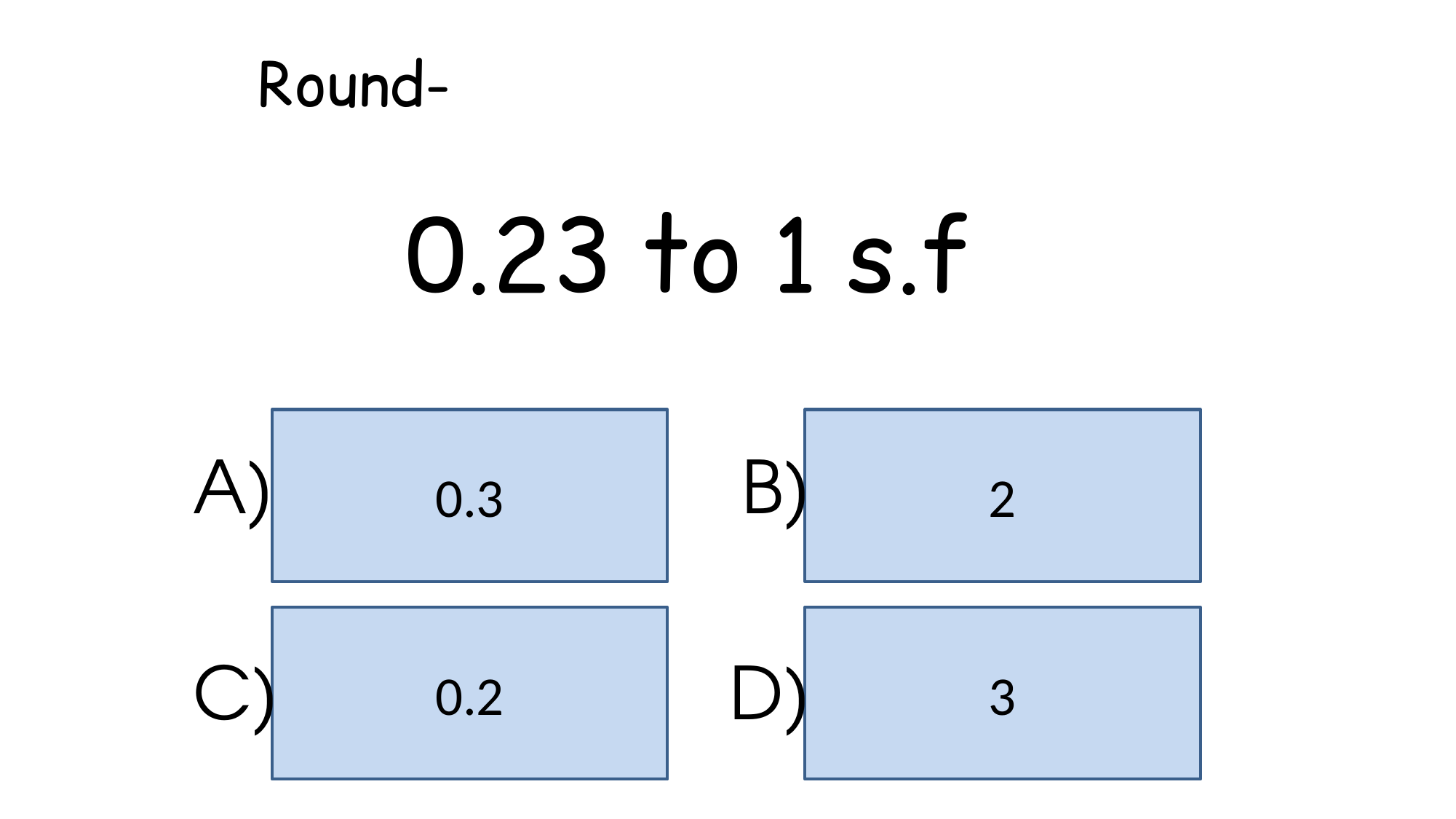

Round-

0.23 to 1 s.f
0.3
2
A)
B)
0.2
3
C)
D)